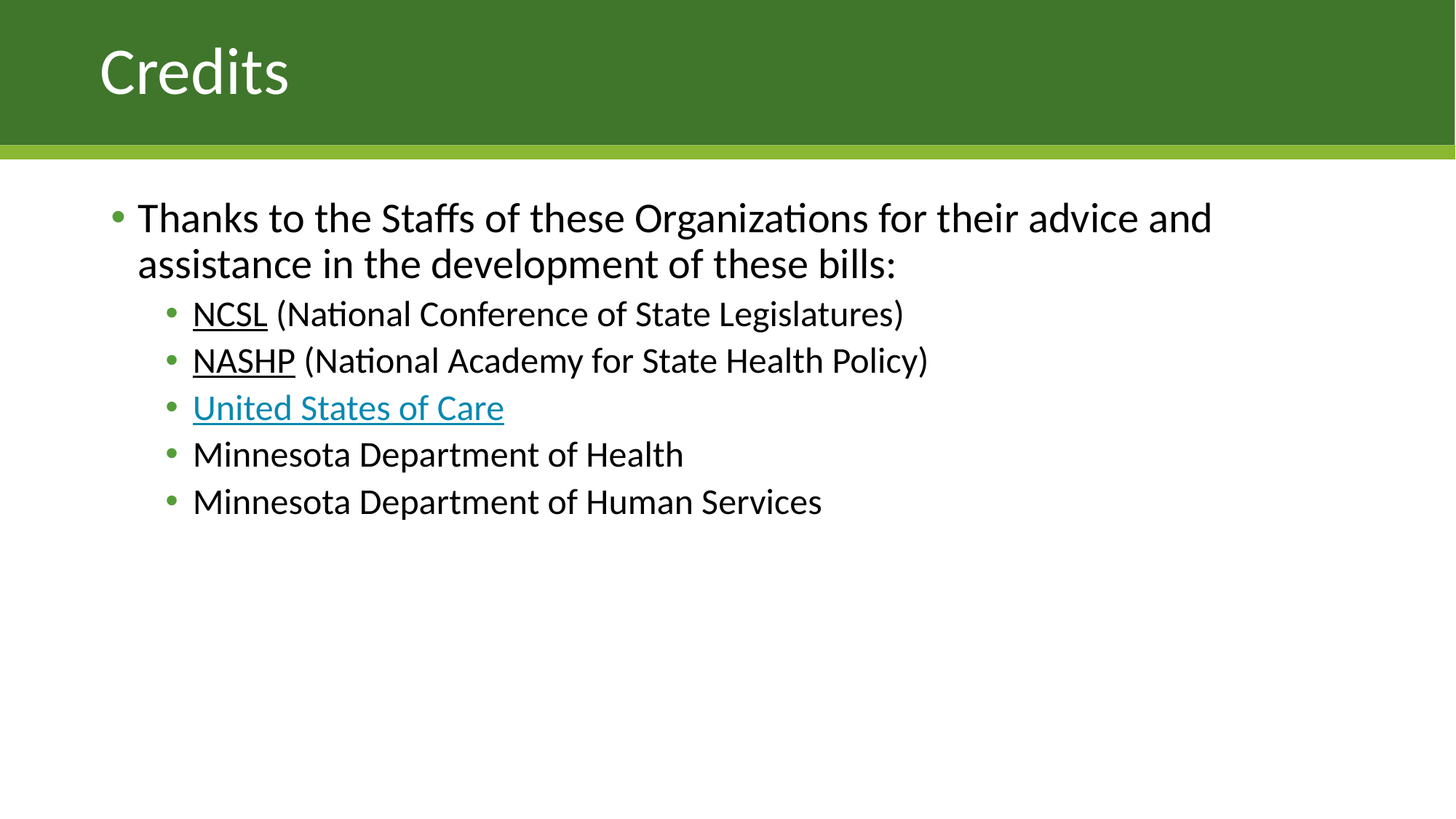

# Credits
Thanks to the Staffs of these Organizations for their advice and assistance in the development of these bills:
NCSL (National Conference of State Legislatures)
NASHP (National Academy for State Health Policy)
United States of Care
Minnesota Department of Health
Minnesota Department of Human Services